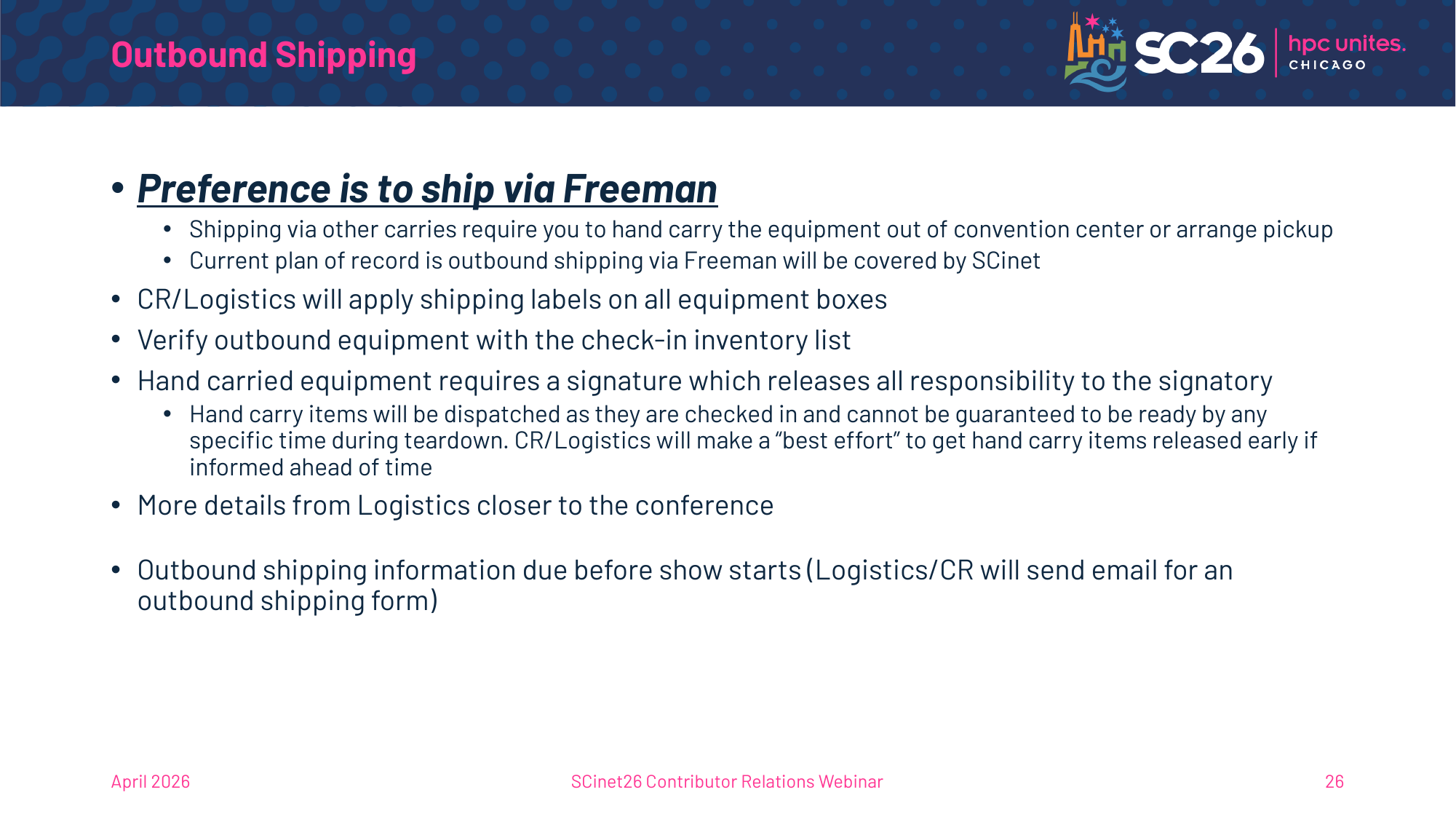

# Outbound Shipping
Preference is to ship via Freeman
Shipping via other carries require you to hand carry the equipment out of convention center or arrange pickup
Current plan of record is outbound shipping via Freeman will be covered by SCinet
CR/Logistics will apply shipping labels on all equipment boxes
Verify outbound equipment with the check-in inventory list
Hand carried equipment requires a signature which releases all responsibility to the signatory
Hand carry items will be dispatched as they are checked in and cannot be guaranteed to be ready by any specific time during teardown. CR/Logistics will make a “best effort” to get hand carry items released early if informed ahead of time
More details from Logistics closer to the conference
Outbound shipping information due before show starts (Logistics/CR will send email for an outbound shipping form)

April 2026
SCinet26 Contributor Relations Webinar
26